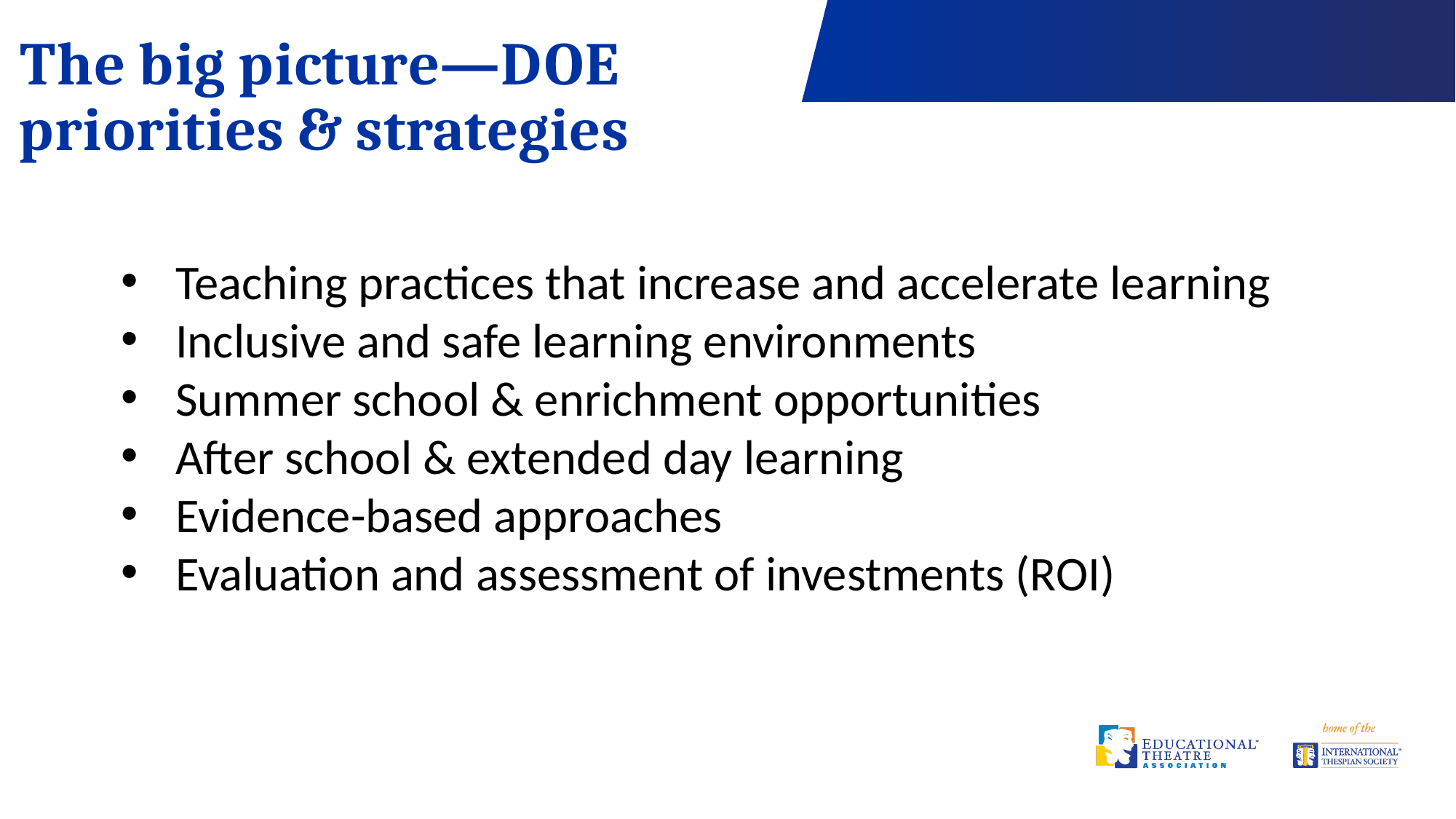

The big picture—DOE priorities & strategies
Teaching practices that increase and accelerate learning
Inclusive and safe learning environments
Summer school & enrichment opportunities
After school & extended day learning
Evidence-based approaches
Evaluation and assessment of investments (ROI)